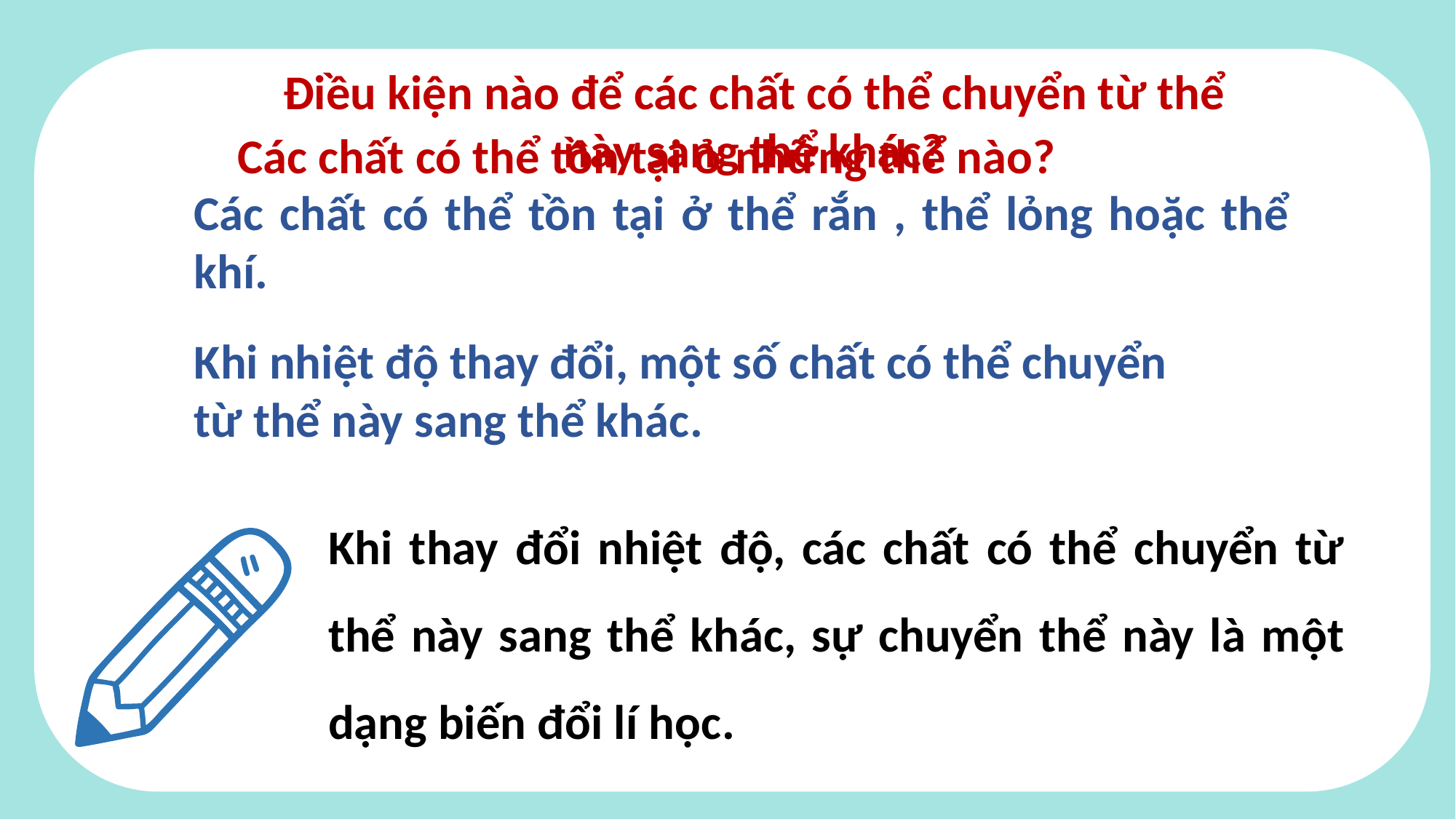

Điều kiện nào để các chất có thể chuyển từ thể này sang thể khác?
Các chất có thể tồn tại ở những thể nào?
Các chất có thể tồn tại ở thể rắn , thể lỏng hoặc thể khí.
Khi nhiệt độ thay đổi, một số chất có thể chuyển từ thể này sang thể khác.
Khi thay đổi nhiệt độ, các chất có thể chuyển từ thể này sang thể khác, sự chuyển thể này là một dạng biến đổi lí học.